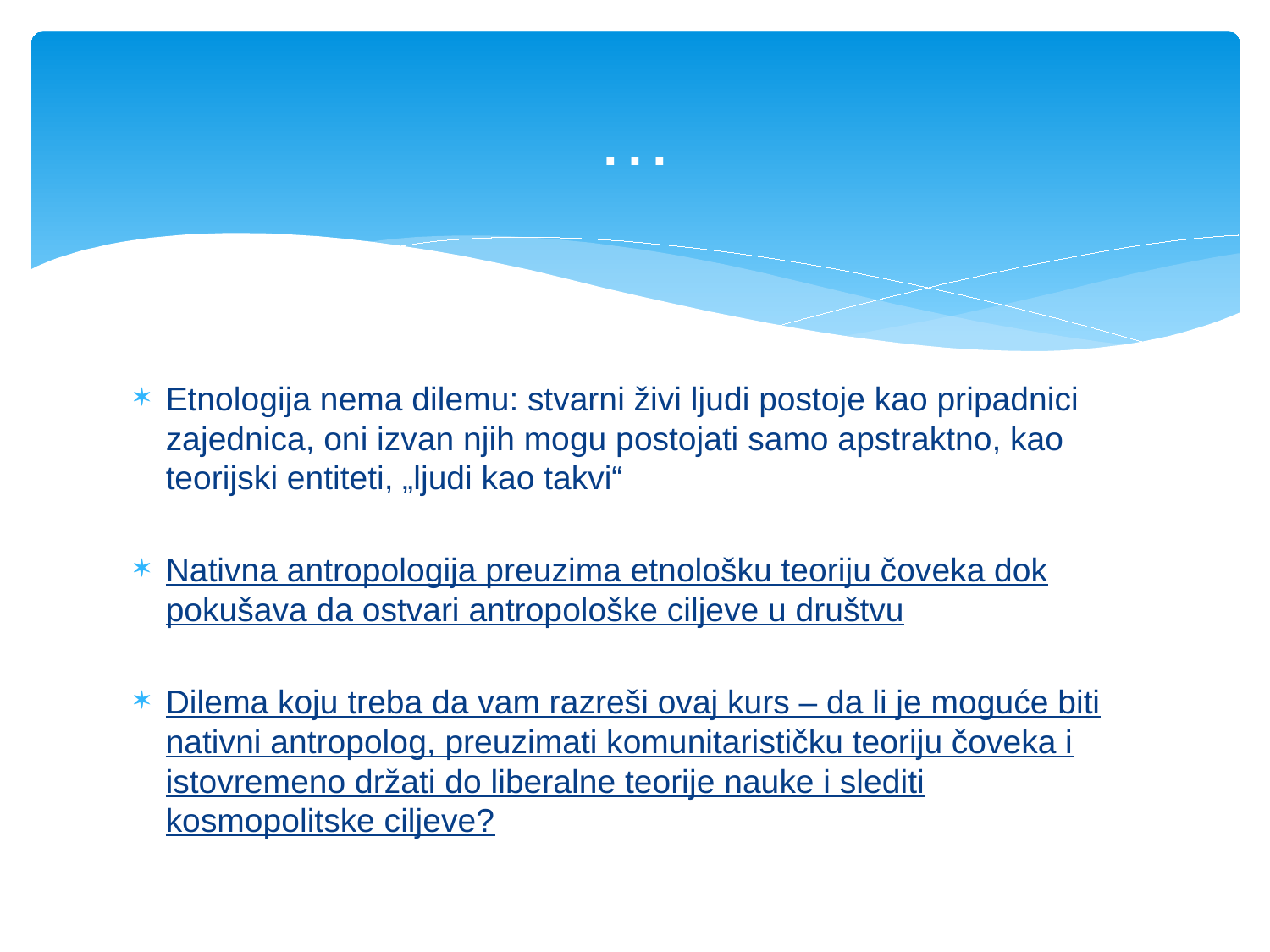

# …
Etnologija nema dilemu: stvarni živi ljudi postoje kao pripadnici zajednica, oni izvan njih mogu postojati samo apstraktno, kao teorijski entiteti, „ljudi kao takvi“

Nativna antropologija preuzima etnološku teoriju čoveka dok pokušava da ostvari antropološke ciljeve u društvu

Dilema koju treba da vam razreši ovaj kurs – da li je moguće biti nativni antropolog, preuzimati komunitarističku teoriju čoveka i istovremeno držati do liberalne teorije nauke i slediti kosmopolitske ciljeve?